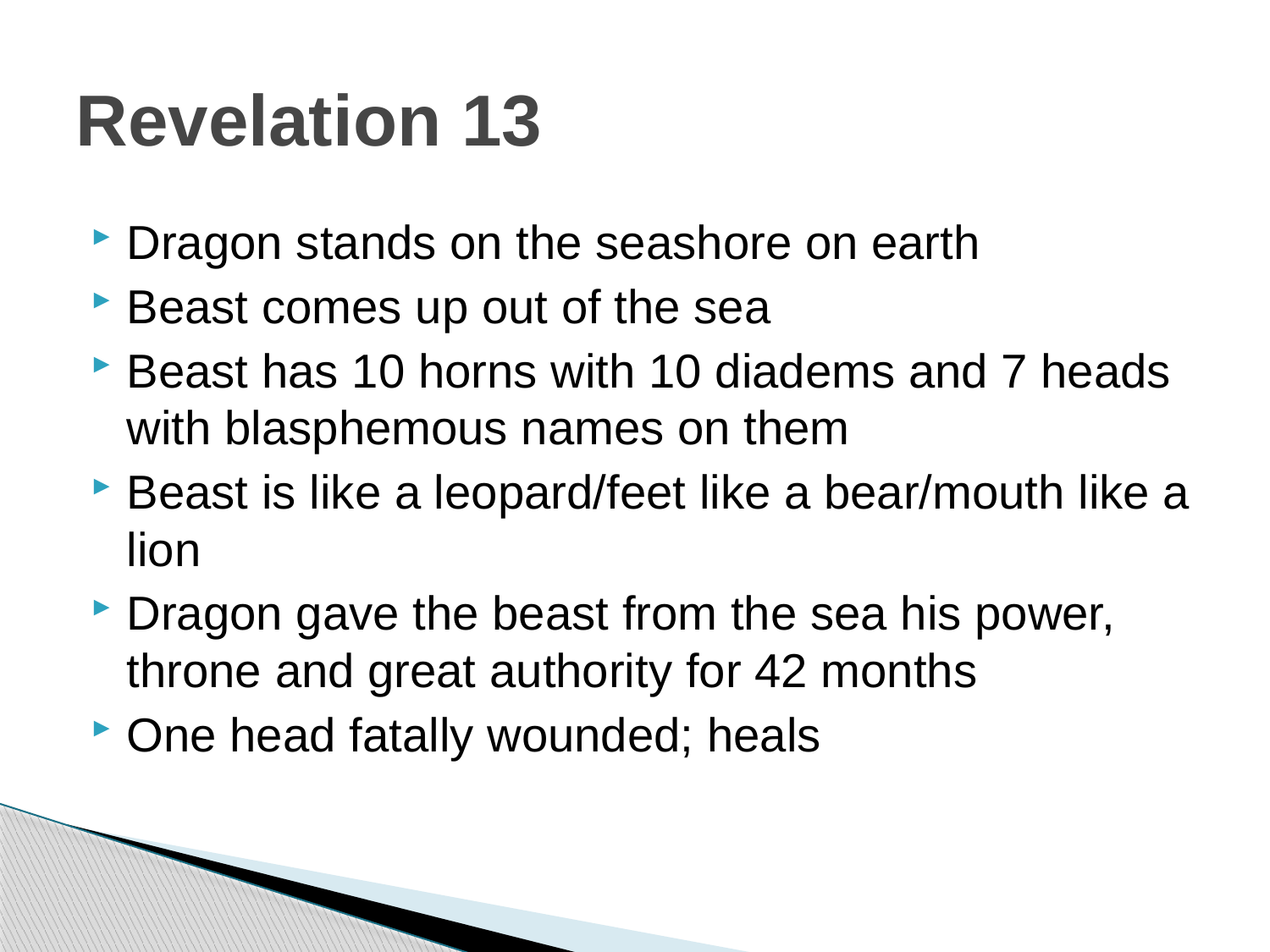

# Revelation 13
Dragon stands on the seashore on earth
Beast comes up out of the sea
Beast has 10 horns with 10 diadems and 7 heads with blasphemous names on them
Beast is like a leopard/feet like a bear/mouth like a lion
Dragon gave the beast from the sea his power, throne and great authority for 42 months
One head fatally wounded; heals